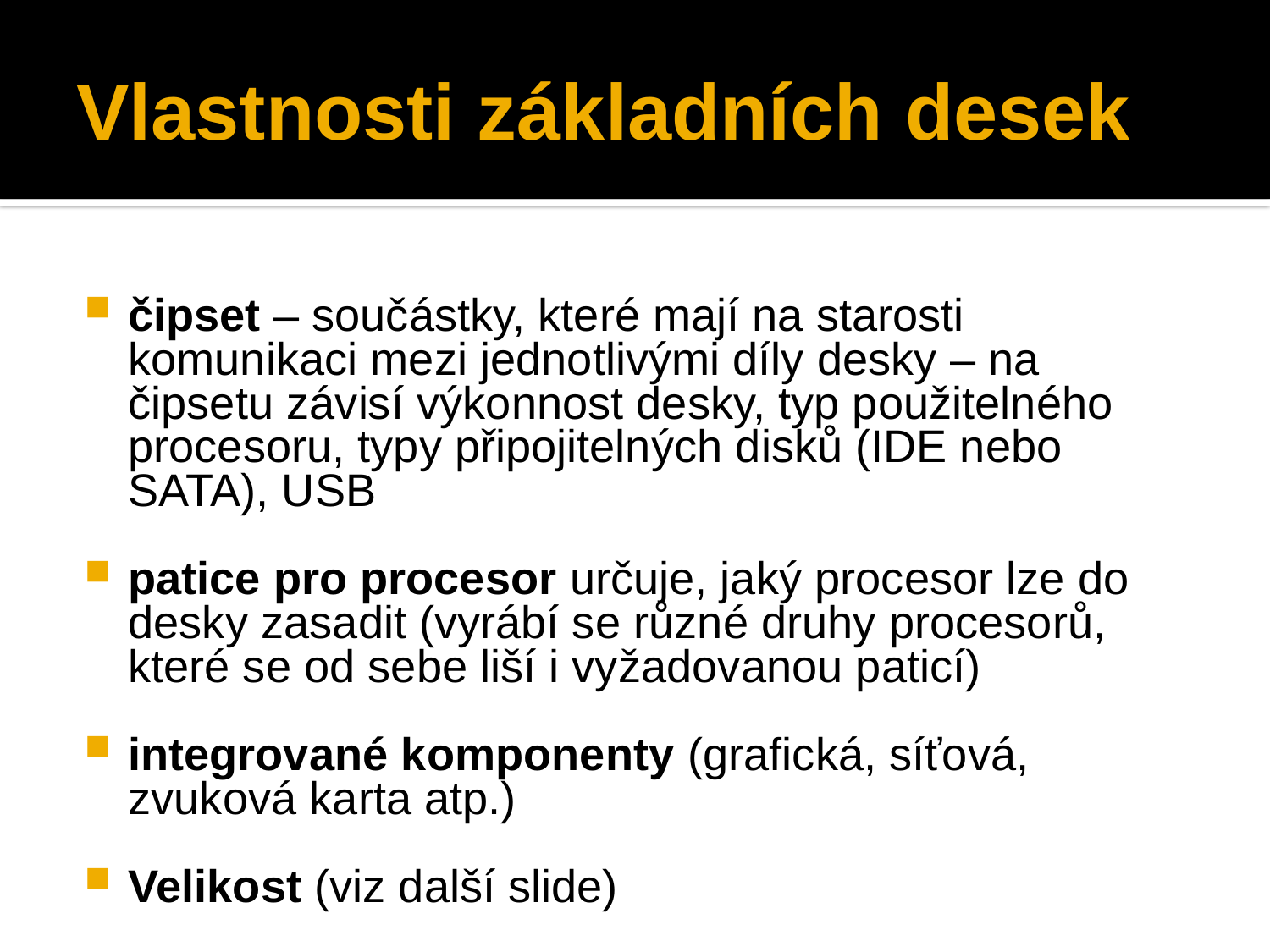

# Vlastnosti základních desek

čipset – součástky, které mají na starosti komunikaci mezi jednotlivými díly desky – na čipsetu závisí výkonnost desky, typ použitelného procesoru, typy připojitelných disků (IDE nebo SATA), USB

patice pro procesor určuje, jaký procesor lze do desky zasadit (vyrábí se různé druhy procesorů, které se od sebe liší i vyžadovanou paticí)

integrované komponenty (grafická, síťová, zvuková karta atp.)

Velikost (viz další slide)